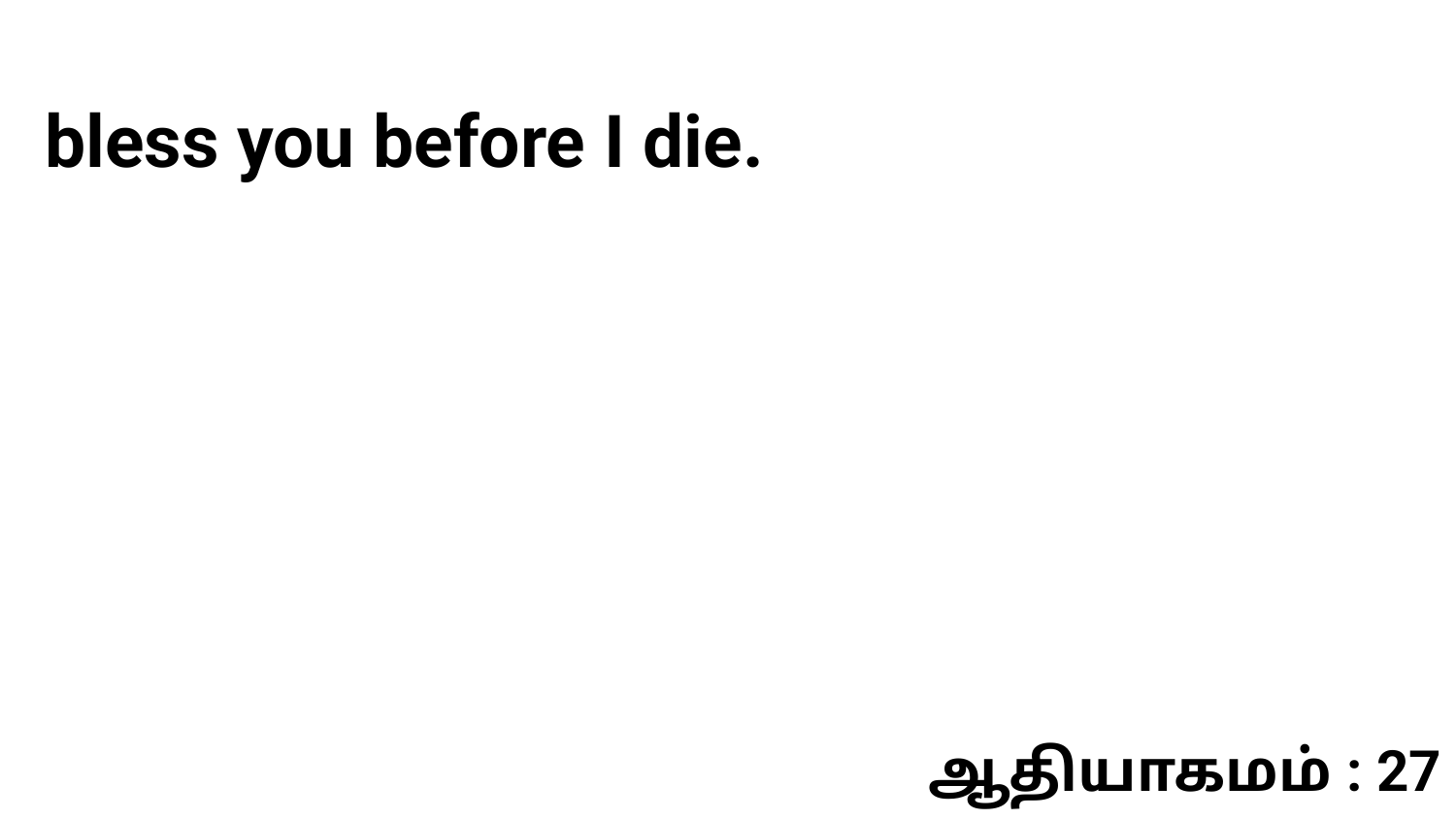

bless you before I die.
ஆதியாகமம் : 27